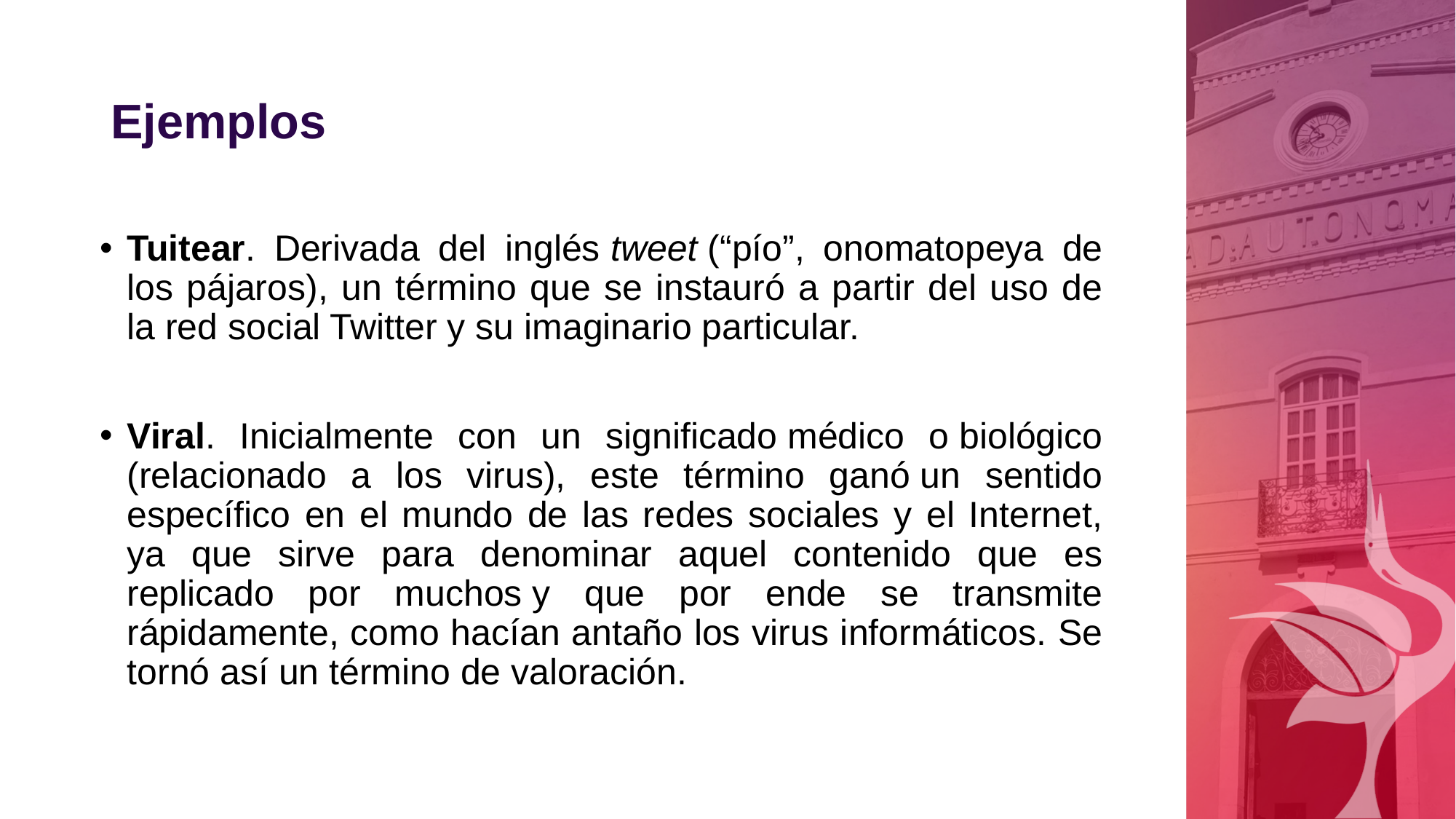

# Ejemplos
Tuitear. Derivada del inglés tweet (“pío”, onomatopeya de los pájaros), un término que se instauró a partir del uso de la red social Twitter y su imaginario particular.

Viral. Inicialmente con un significado médico o biológico (relacionado a los virus), este término ganó un sentido específico en el mundo de las redes sociales y el Internet, ya que sirve para denominar aquel contenido que es replicado por muchos y que por ende se transmite rápidamente, como hacían antaño los virus informáticos. Se tornó así un término de valoración.